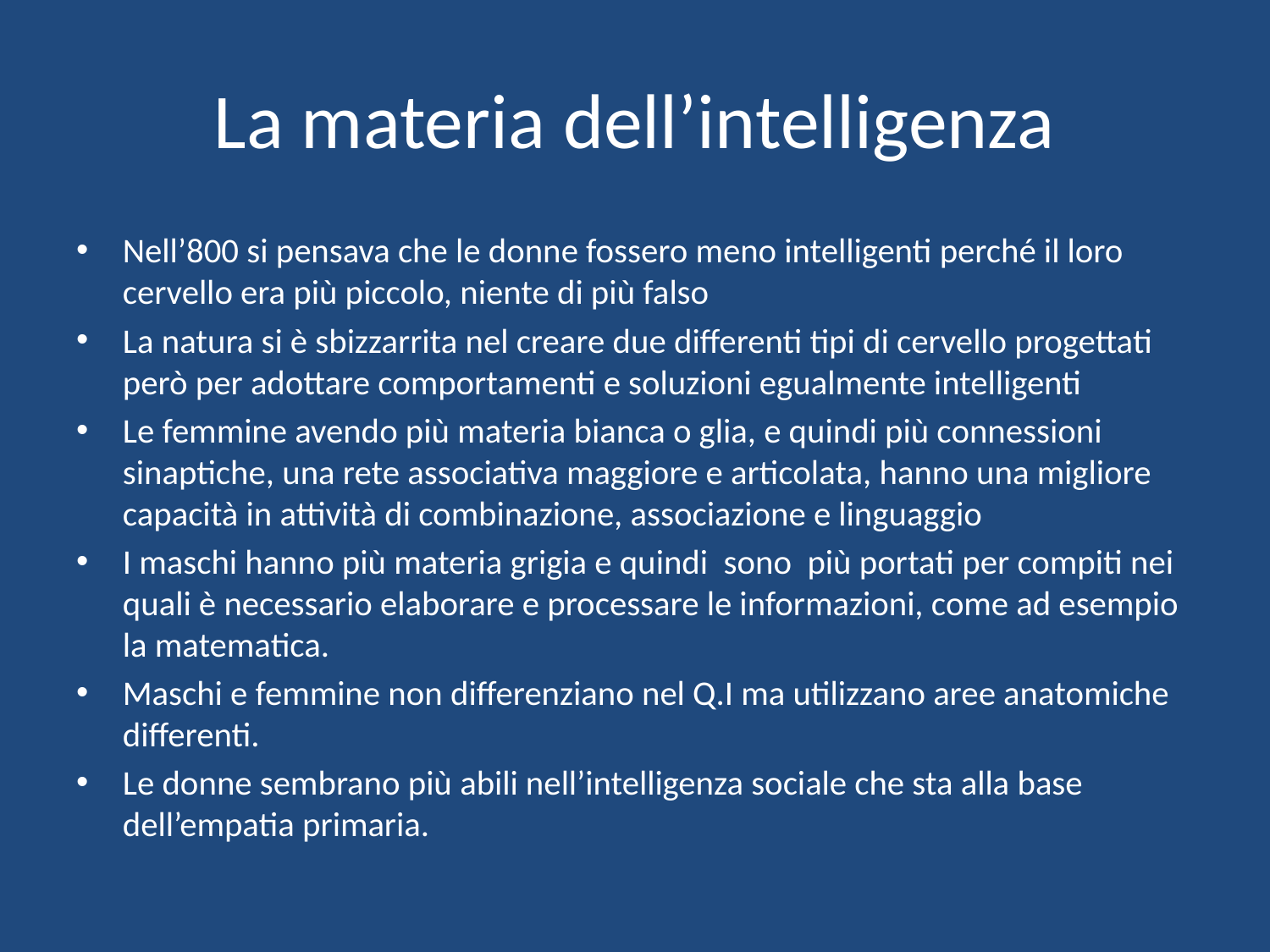

# La materia dell’intelligenza
Nell’800 si pensava che le donne fossero meno intelligenti perché il loro cervello era più piccolo, niente di più falso
La natura si è sbizzarrita nel creare due differenti tipi di cervello progettati però per adottare comportamenti e soluzioni egualmente intelligenti
Le femmine avendo più materia bianca o glia, e quindi più connessioni sinaptiche, una rete associativa maggiore e articolata, hanno una migliore capacità in attività di combinazione, associazione e linguaggio
I maschi hanno più materia grigia e quindi  sono  più portati per compiti nei quali è necessario elaborare e processare le informazioni, come ad esempio la matematica.
Maschi e femmine non differenziano nel Q.I ma utilizzano aree anatomiche differenti.
Le donne sembrano più abili nell’intelligenza sociale che sta alla base dell’empatia primaria.